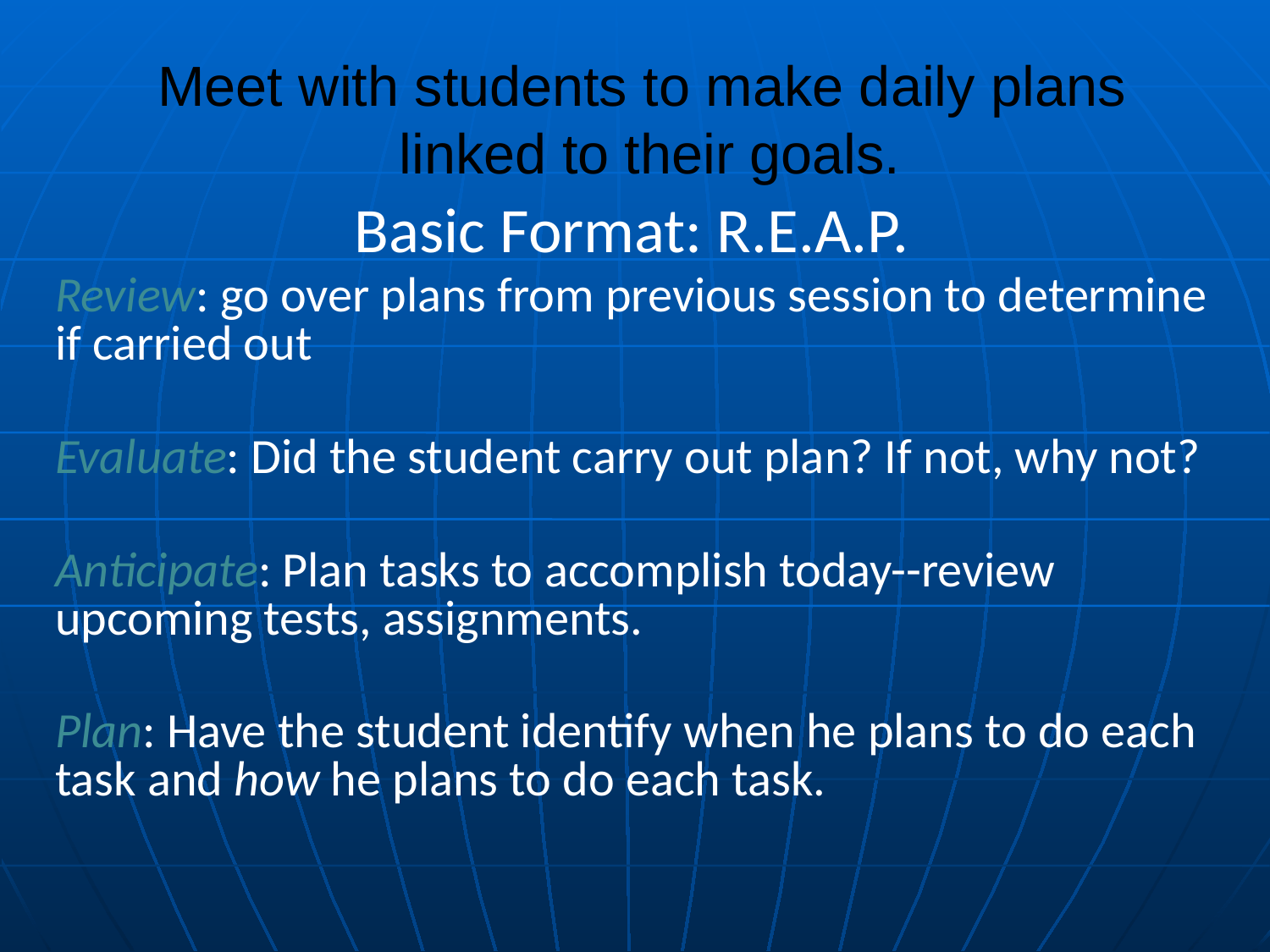

# Meet with students to make daily plans linked to their goals.
Basic Format: R.E.A.P.
Review: go over plans from previous session to determine if carried out

Evaluate: Did the student carry out plan? If not, why not?

Anticipate: Plan tasks to accomplish today--review upcoming tests, assignments.

Plan: Have the student identify when he plans to do each task and how he plans to do each task.